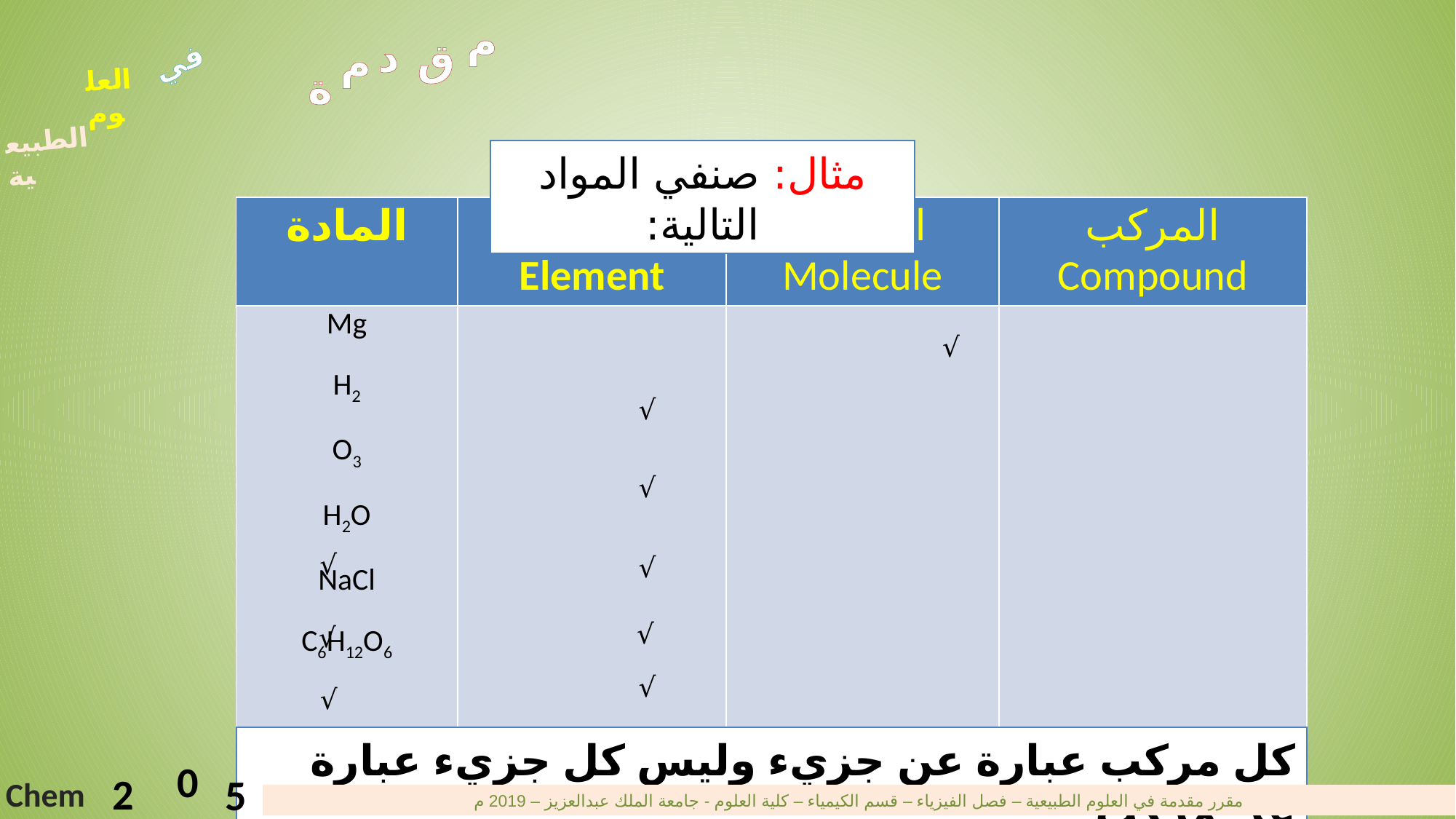

م
د
ق
م
ة
في
العلوم
الطبيعية
0
2
5
Chem
مقرر مقدمة في العلوم الطبيعية – فصل الفيزياء – قسم الكيمياء – كلية العلوم - جامعة الملك عبدالعزيز – 2019 م
مثال: صنفي المواد التالية:
| المادة | العنصر Element | الجزيء Molecule | المركب Compound |
| --- | --- | --- | --- |
| Mg H2 O3 H2O NaCl C6H12O6 |  |  |  |

√
√
√
√
√
√
√
√
√
كل مركب عبارة عن جزيء وليس كل جزيء عبارة عن مركب.
28